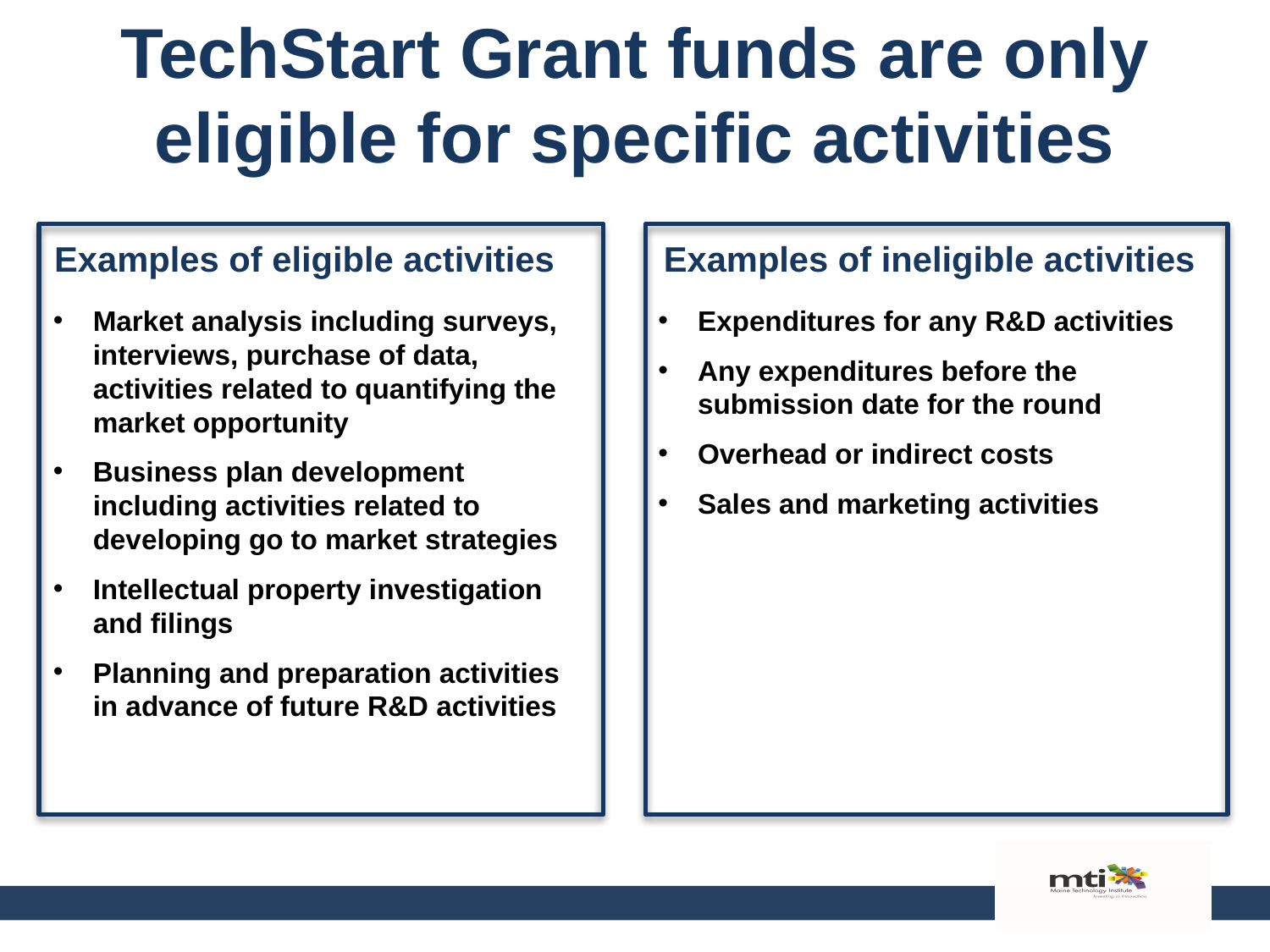

TechStart Grant funds are only eligible for specific activities

Examples of eligible activities
Examples of ineligible activities
Market analysis including surveys, interviews, purchase of data, activities related to quantifying the market opportunity
Business plan development including activities related to developing go to market strategies
Intellectual property investigation and filings
Planning and preparation activities in advance of future R&D activities

Expenditures for any R&D activities
Any expenditures before the submission date for the round
Overhead or indirect costs
Sales and marketing activities